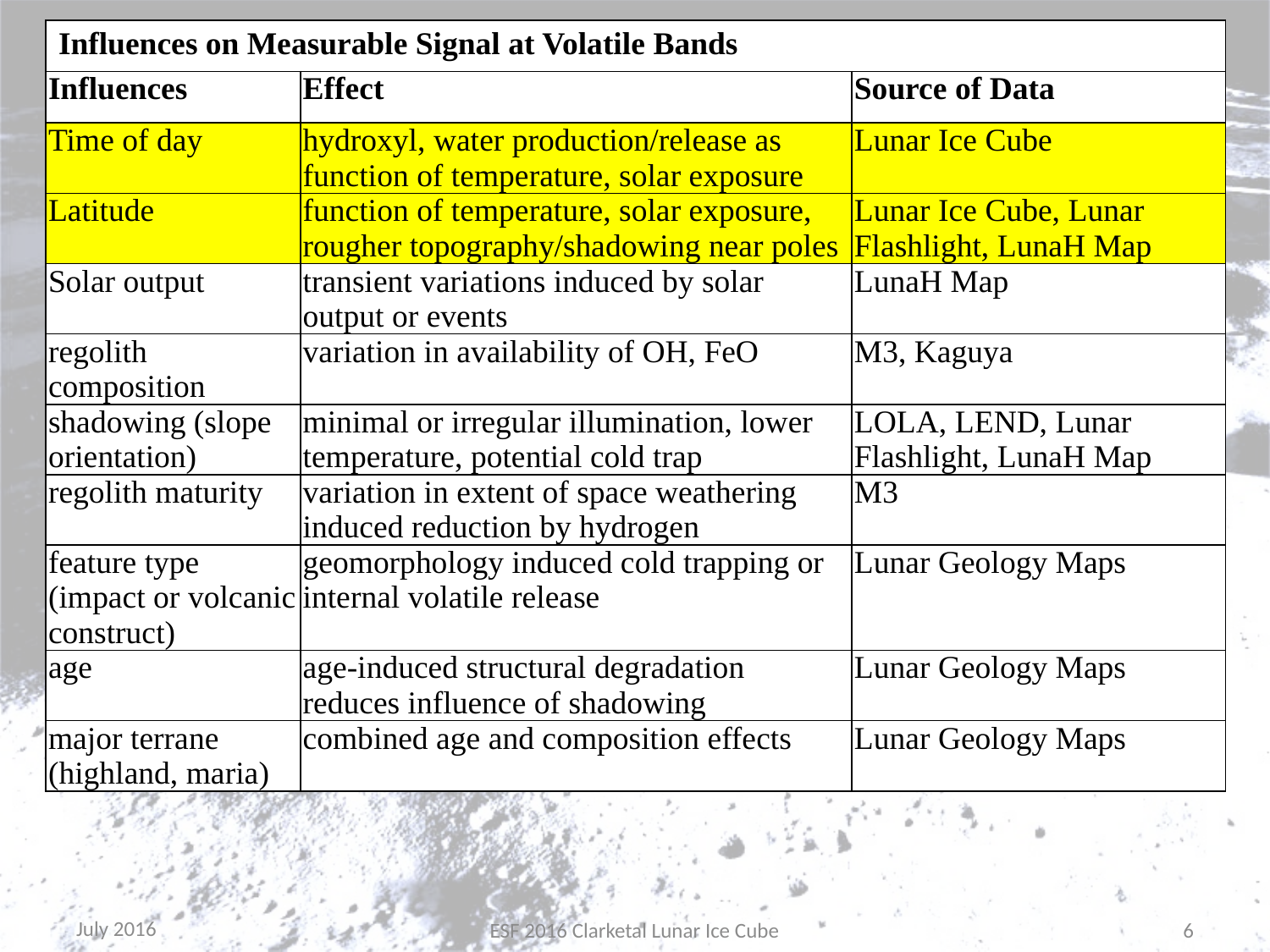

| Influences on Measurable Signal at Volatile Bands |  |  |
| --- | --- | --- |
| Influences | Effect | Source of Data |
| Time of day | hydroxyl, water production/release as function of temperature, solar exposure | Lunar Ice Cube |
| Latitude | function of temperature, solar exposure, rougher topography/shadowing near poles | Lunar Ice Cube, Lunar Flashlight, LunaH Map |
| Solar output | transient variations induced by solar output or events | LunaH Map |
| regolith composition | variation in availability of OH, FeO | M3, Kaguya |
| shadowing (slope orientation) | minimal or irregular illumination, lower temperature, potential cold trap | LOLA, LEND, Lunar Flashlight, LunaH Map |
| regolith maturity | variation in extent of space weathering induced reduction by hydrogen | M3 |
| feature type (impact or volcanic construct) | geomorphology induced cold trapping or internal volatile release | Lunar Geology Maps |
| age | age-induced structural degradation reduces influence of shadowing | Lunar Geology Maps |
| major terrane (highland, maria) | combined age and composition effects | Lunar Geology Maps |
July 2016
ESF 2016 Clarketal Lunar Ice Cube
6